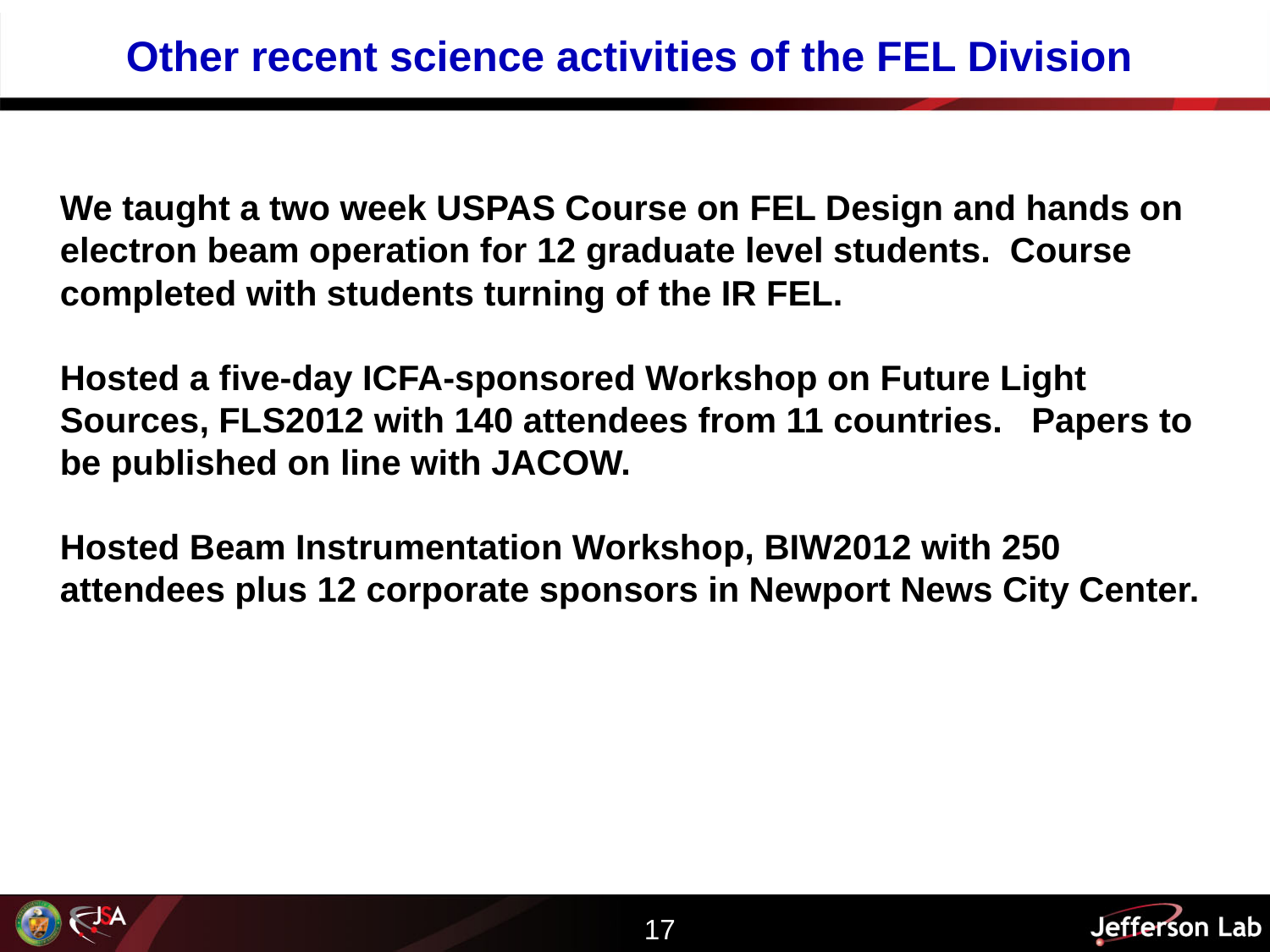

Other recent science activities of the FEL Division

We taught a two week USPAS Course on FEL Design and hands on electron beam operation for 12 graduate level students.  Course completed with students turning of the IR FEL.

Hosted a five-day ICFA-sponsored Workshop on Future Light Sources, FLS2012 with 140 attendees from 11 countries.   Papers to be published on line with JACOW.

Hosted Beam Instrumentation Workshop, BIW2012 with 250 attendees plus 12 corporate sponsors in Newport News City Center.